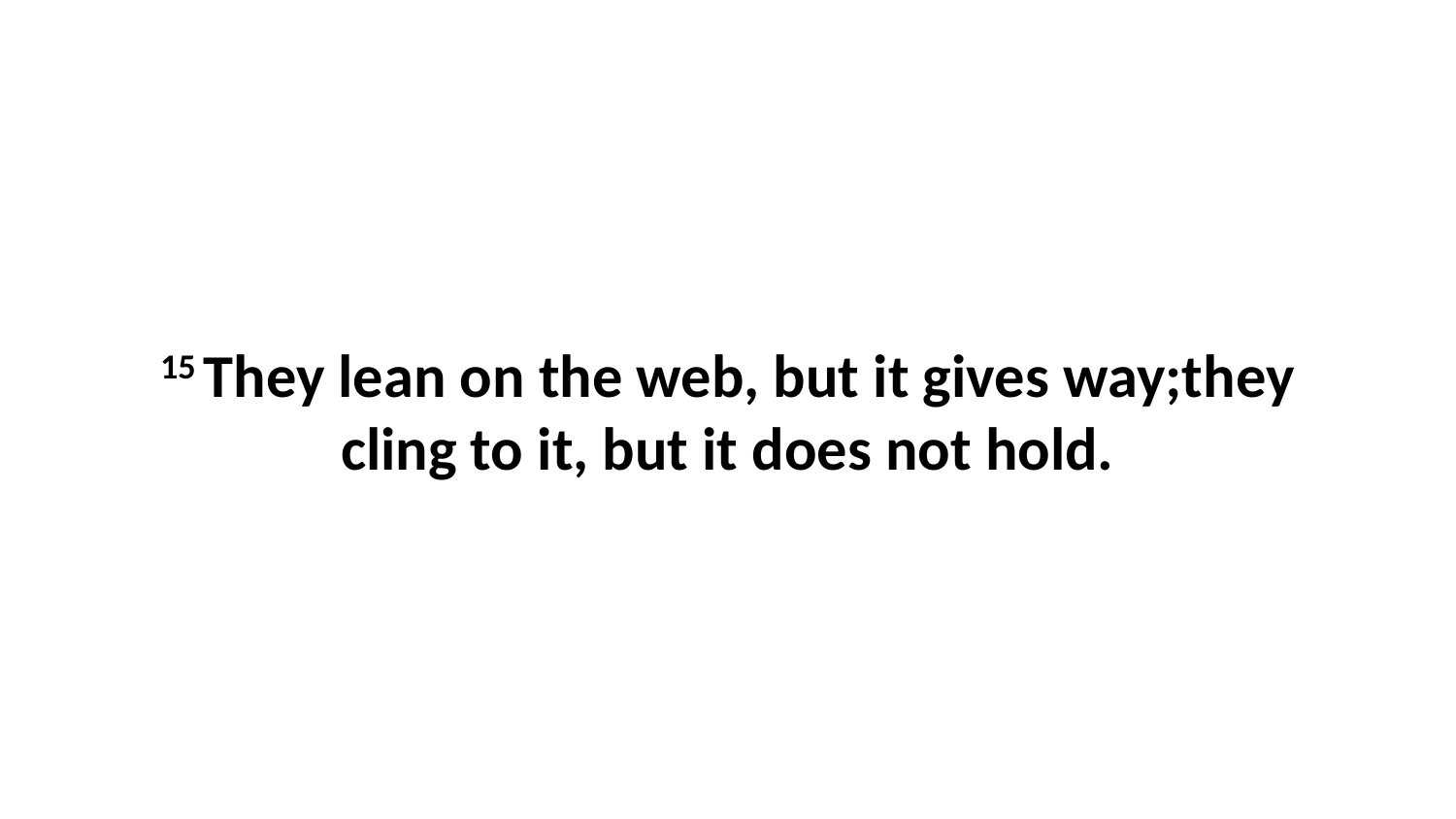

15 They lean on the web, but it gives way;they cling to it, but it does not hold.